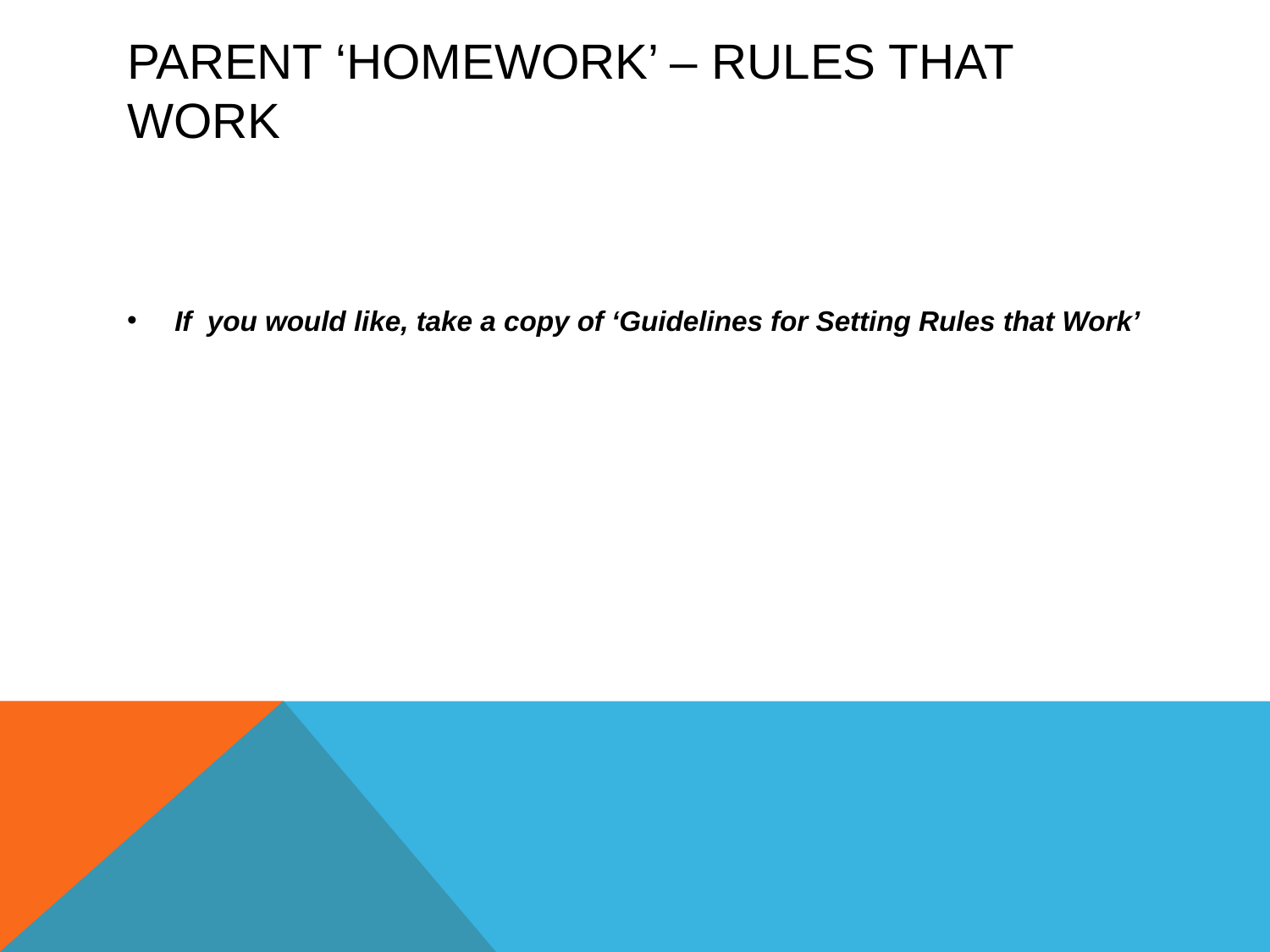

# Parent ‘Homework’ – Rules that work

If  you would like, take a copy of ‘Guidelines for Setting Rules that Work’